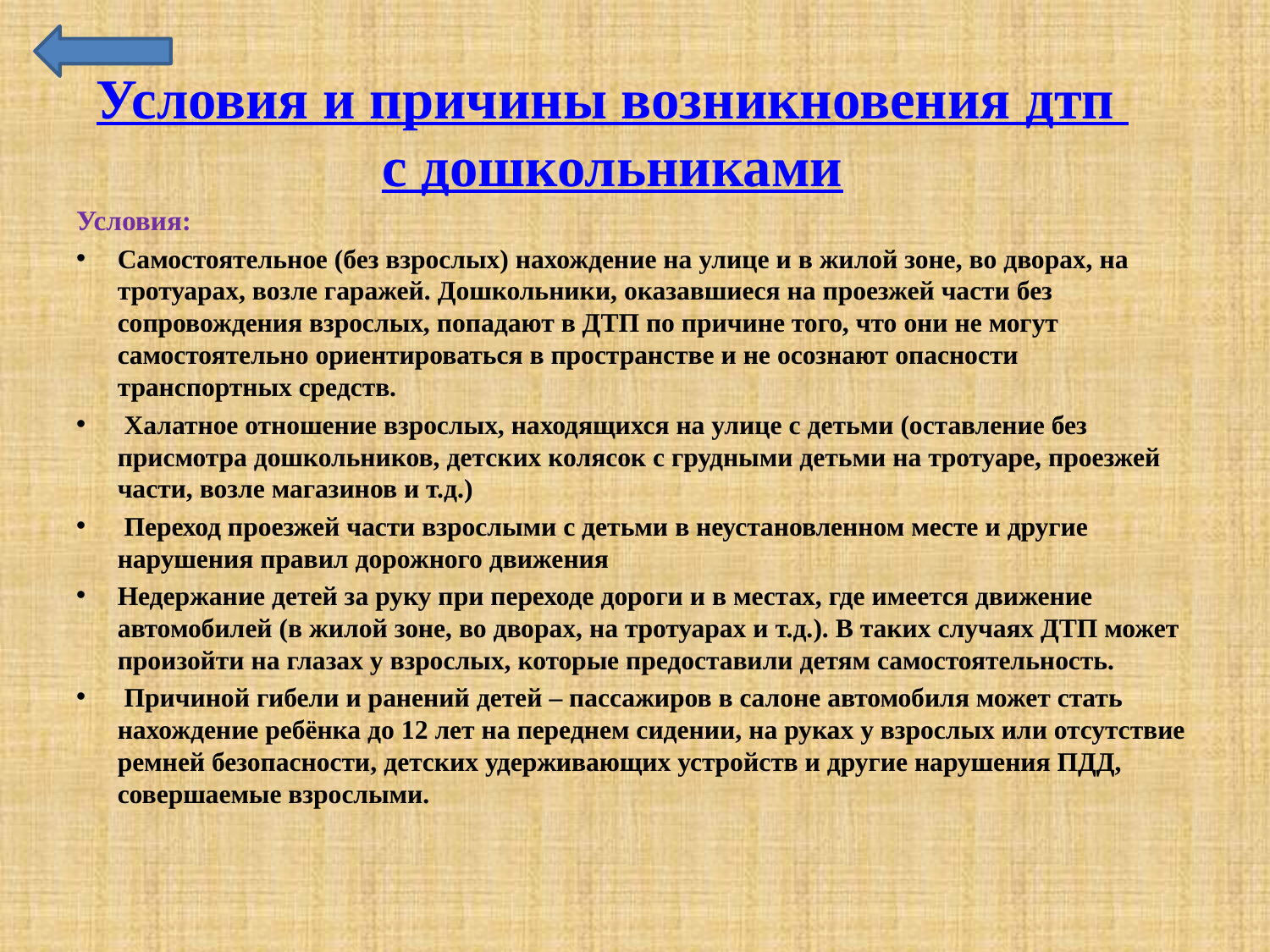

#
Условия и причины возникновения дтп
с дошкольниками
Условия:
Самостоятельное (без взрослых) нахождение на улице и в жилой зоне, во дворах, на тротуарах, возле гаражей. Дошкольники, оказавшиеся на проезжей части без сопровождения взрослых, попадают в ДТП по причине того, что они не могут самостоятельно ориентироваться в пространстве и не осознают опасности транспортных средств.
 Халатное отношение взрослых, находящихся на улице с детьми (оставление без присмотра дошкольников, детских колясок с грудными детьми на тротуаре, проезжей части, возле магазинов и т.д.)
 Переход проезжей части взрослыми с детьми в неустановленном месте и другие нарушения правил дорожного движения
Недержание детей за руку при переходе дороги и в местах, где имеется движение автомобилей (в жилой зоне, во дворах, на тротуарах и т.д.). В таких случаях ДТП может произойти на глазах у взрослых, которые предоставили детям самостоятельность.
 Причиной гибели и ранений детей – пассажиров в салоне автомобиля может стать нахождение ребёнка до 12 лет на переднем сидении, на руках у взрослых или отсутствие ремней безопасности, детских удерживающих устройств и другие нарушения ПДД, совершаемые взрослыми.